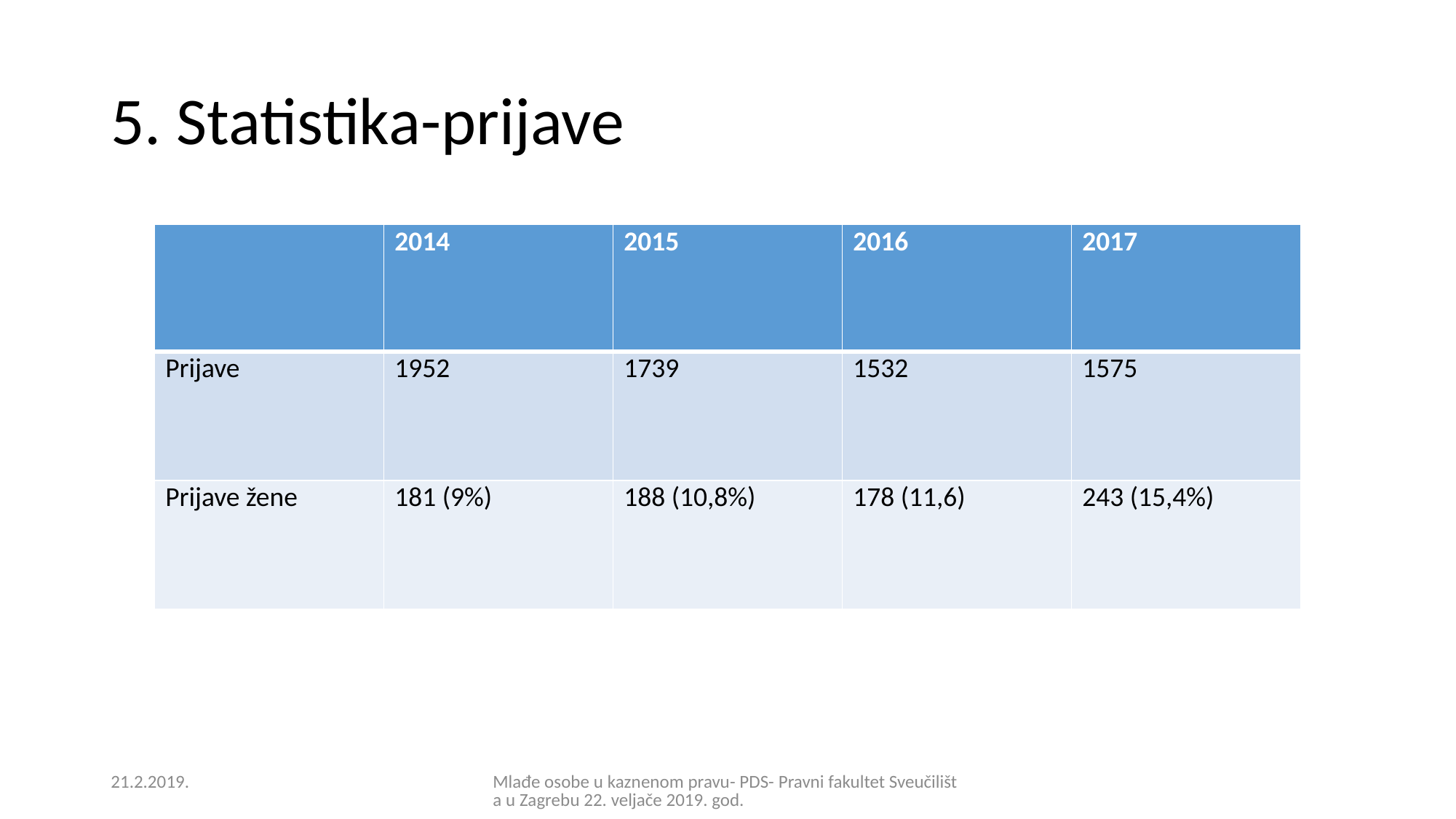

# 5. Statistika-prijave
|  | 2014 | 2015 | 2016 | 2017 |
| --- | --- | --- | --- | --- |
| Prijave | 1952 | 1739 | 1532 | 1575 |
| Prijave žene | 181 (9%) | 188 (10,8%) | 178 (11,6) | 243 (15,4%) |
21.2.2019.
Mlađe osobe u kaznenom pravu- PDS- Pravni fakultet Sveučilišta u Zagrebu 22. veljače 2019. god.